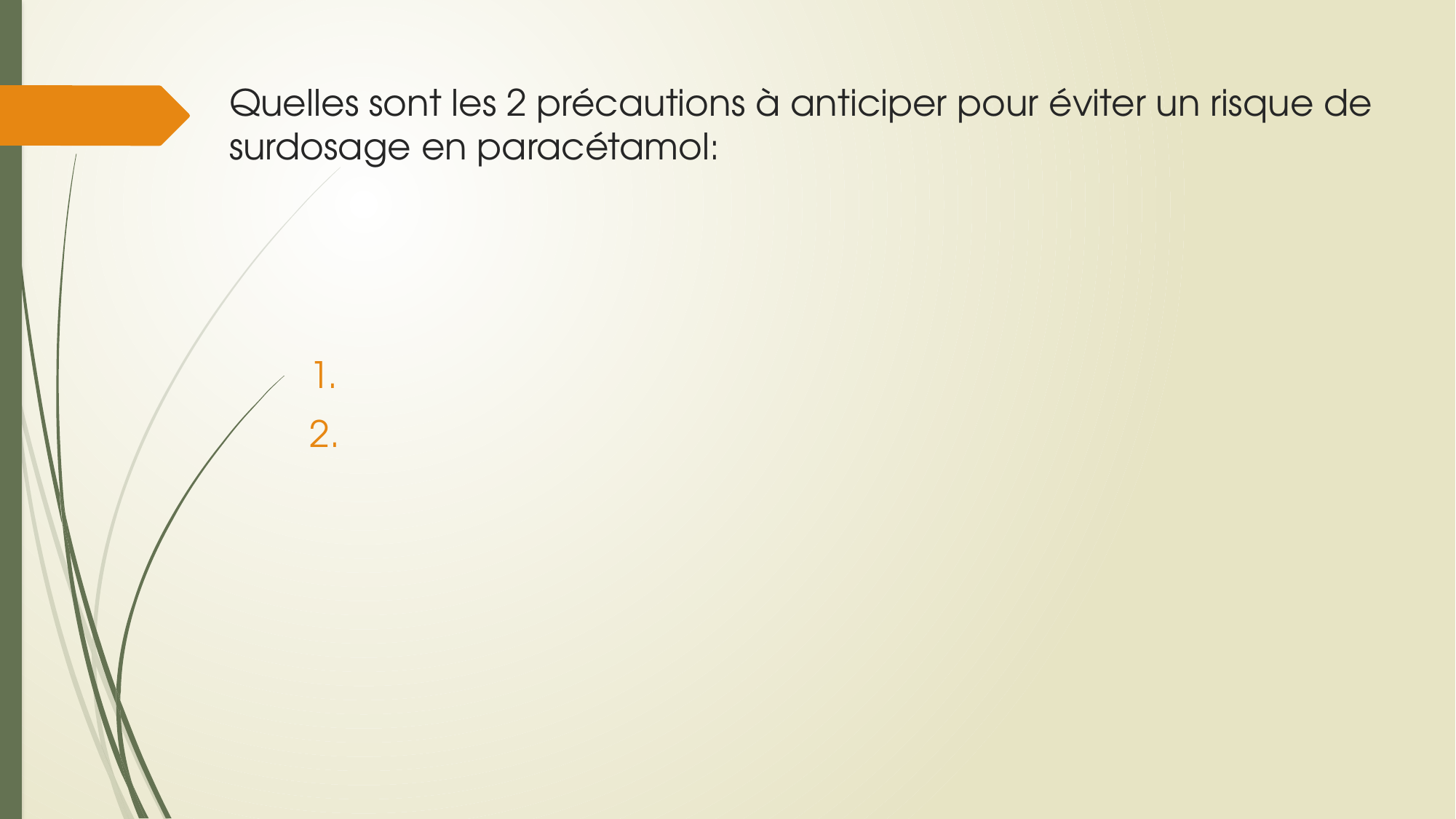

# Quelles sont les 2 précautions à anticiper pour éviter un risque de surdosage en paracétamol:

2.